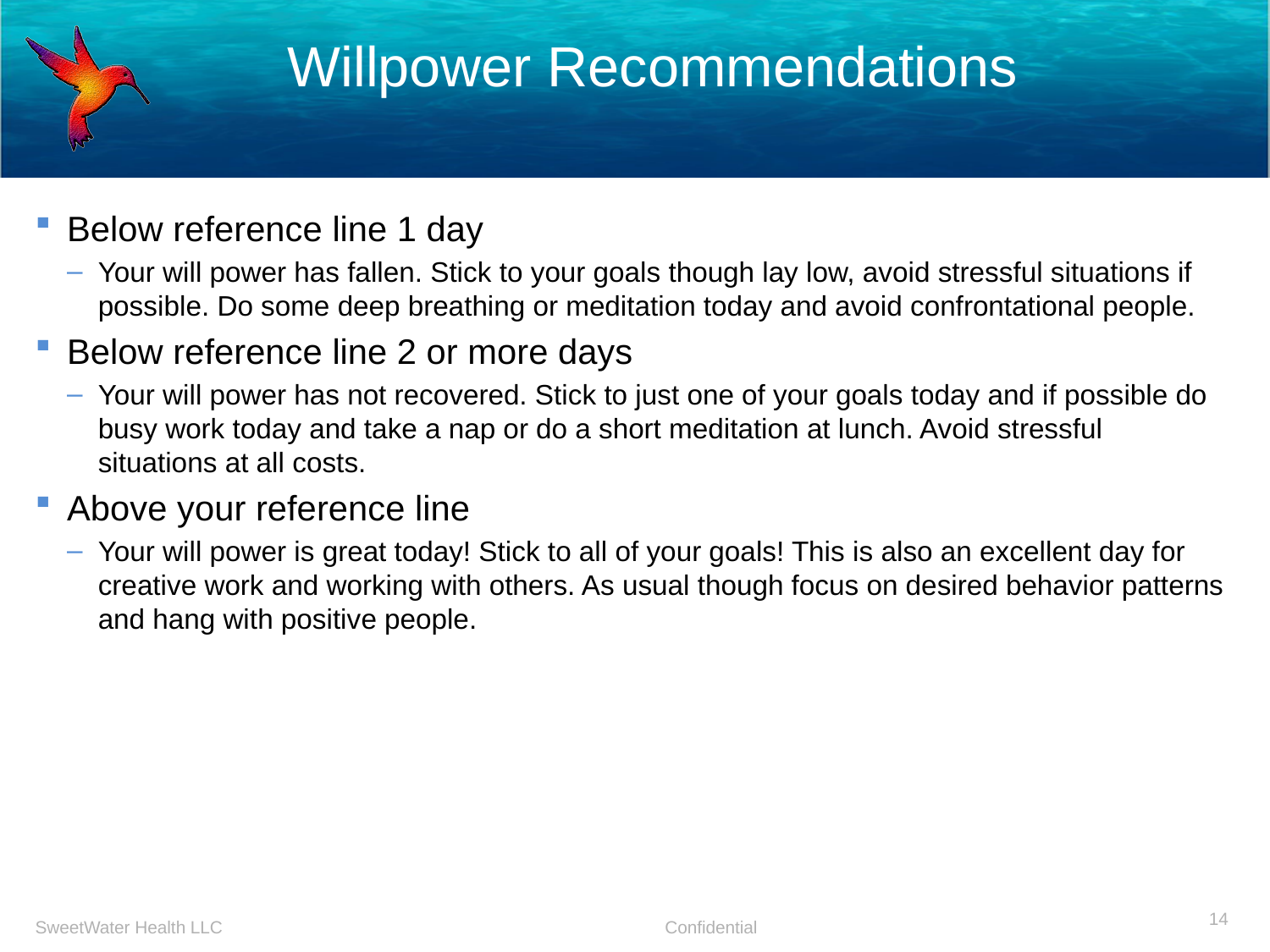

# Willpower Recommendations
Below reference line 1 day
Your will power has fallen. Stick to your goals though lay low, avoid stressful situations if possible. Do some deep breathing or meditation today and avoid confrontational people.
Below reference line 2 or more days
Your will power has not recovered. Stick to just one of your goals today and if possible do busy work today and take a nap or do a short meditation at lunch. Avoid stressful situations at all costs.
Above your reference line
Your will power is great today! Stick to all of your goals! This is also an excellent day for creative work and working with others. As usual though focus on desired behavior patterns and hang with positive people.
14
SweetWater Health LLC                                                                                           Confidential